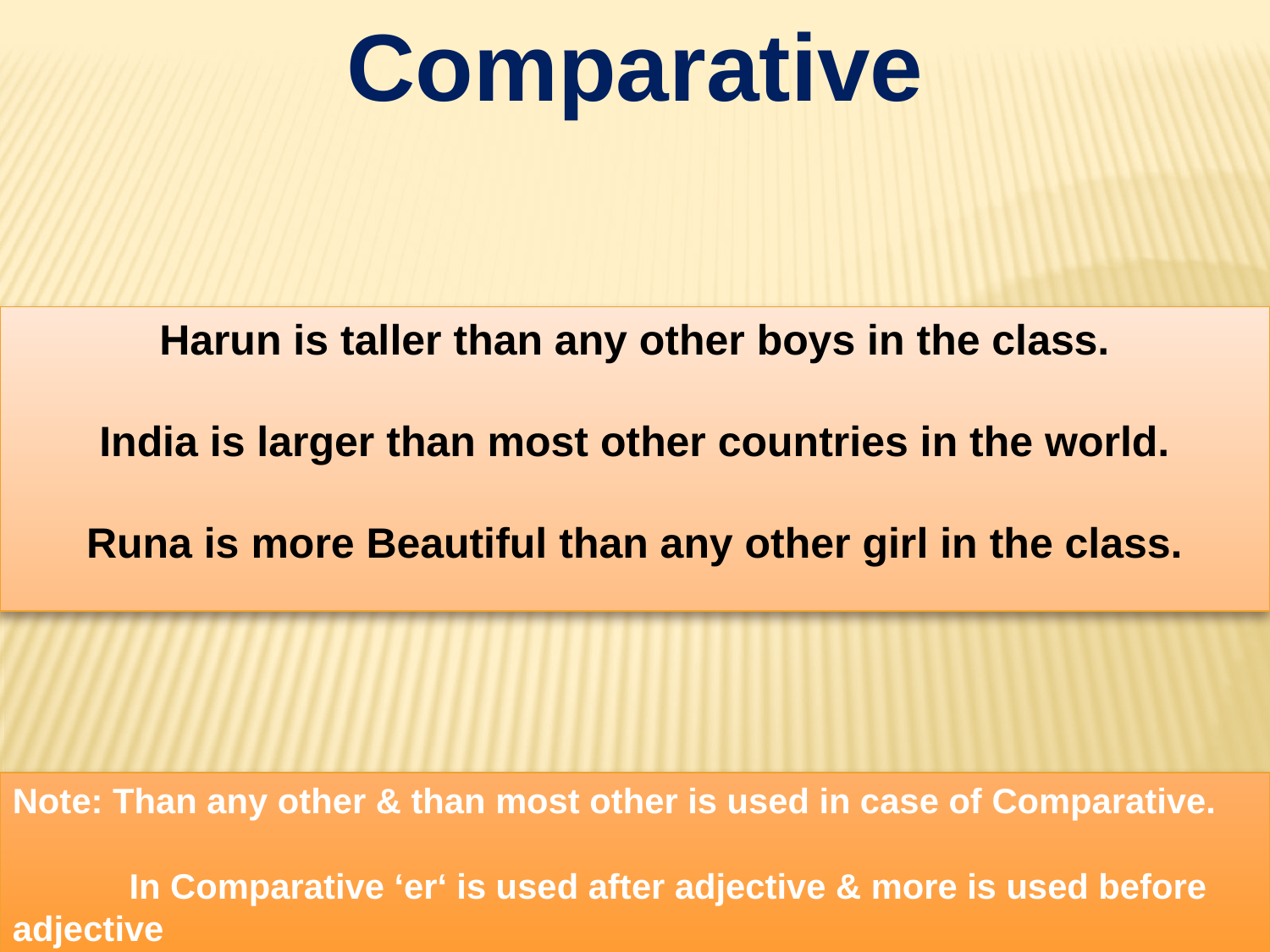

Comparative
Harun is taller than any other boys in the class.

India is larger than most other countries in the world.

Runa is more Beautiful than any other girl in the class.

Note: Than any other & than most other is used in case of Comparative.

            In Comparative ‘er‘ is used after adjective & more is used before adjective